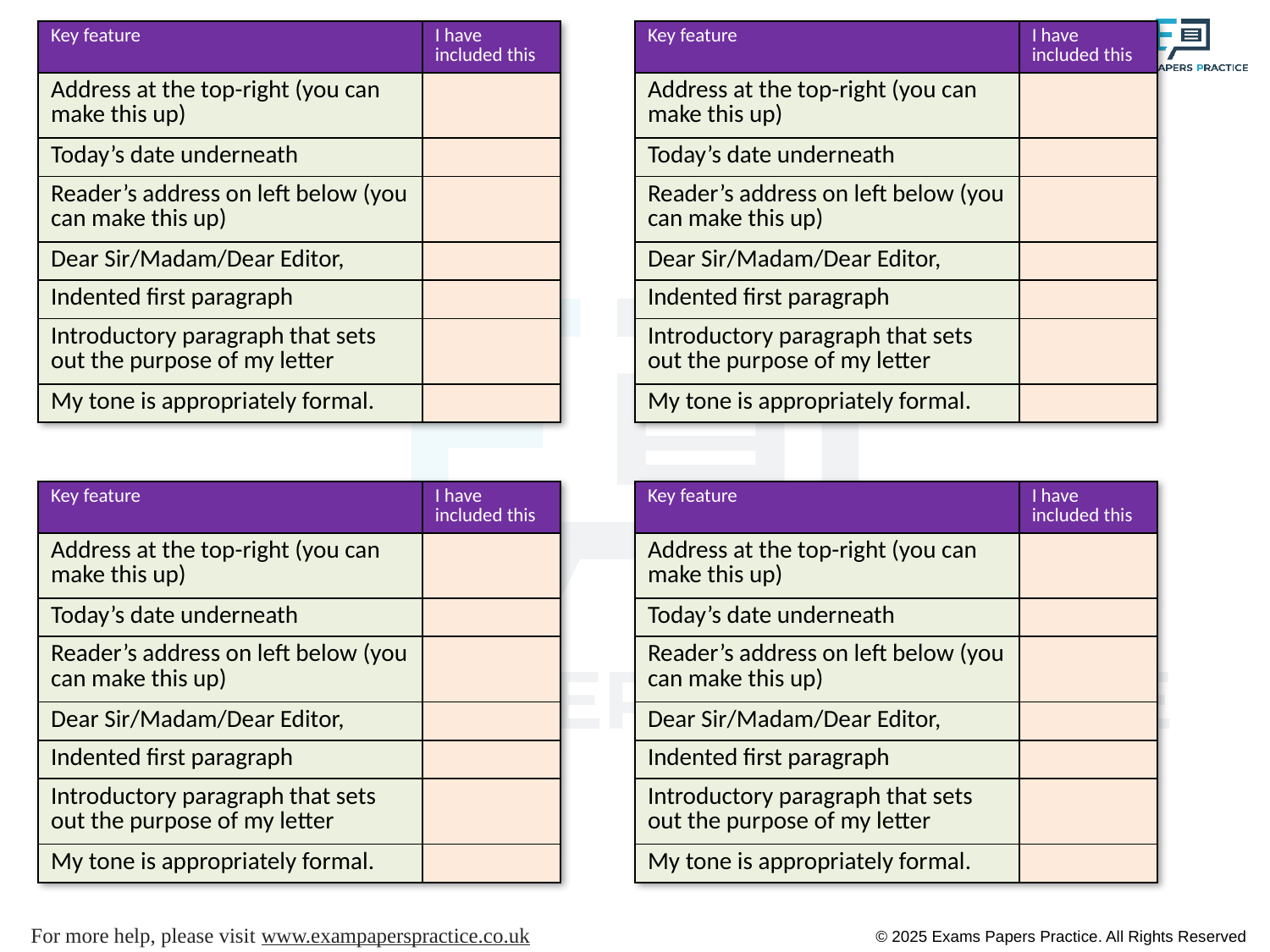

| Key feature | I have included this |
| --- | --- |
| Address at the top-right (you can make this up) |  |
| Today’s date underneath |  |
| Reader’s address on left below (you can make this up) |  |
| Dear Sir/Madam/Dear Editor, |  |
| Indented first paragraph |  |
| Introductory paragraph that sets out the purpose of my letter |  |
| My tone is appropriately formal. |  |
| Key feature | I have included this |
| --- | --- |
| Address at the top-right (you can make this up) |  |
| Today’s date underneath |  |
| Reader’s address on left below (you can make this up) |  |
| Dear Sir/Madam/Dear Editor, |  |
| Indented first paragraph |  |
| Introductory paragraph that sets out the purpose of my letter |  |
| My tone is appropriately formal. |  |
| Key feature | I have included this |
| --- | --- |
| Address at the top-right (you can make this up) |  |
| Today’s date underneath |  |
| Reader’s address on left below (you can make this up) |  |
| Dear Sir/Madam/Dear Editor, |  |
| Indented first paragraph |  |
| Introductory paragraph that sets out the purpose of my letter |  |
| My tone is appropriately formal. |  |
| Key feature | I have included this |
| --- | --- |
| Address at the top-right (you can make this up) |  |
| Today’s date underneath |  |
| Reader’s address on left below (you can make this up) |  |
| Dear Sir/Madam/Dear Editor, |  |
| Indented first paragraph |  |
| Introductory paragraph that sets out the purpose of my letter |  |
| My tone is appropriately formal. |  |